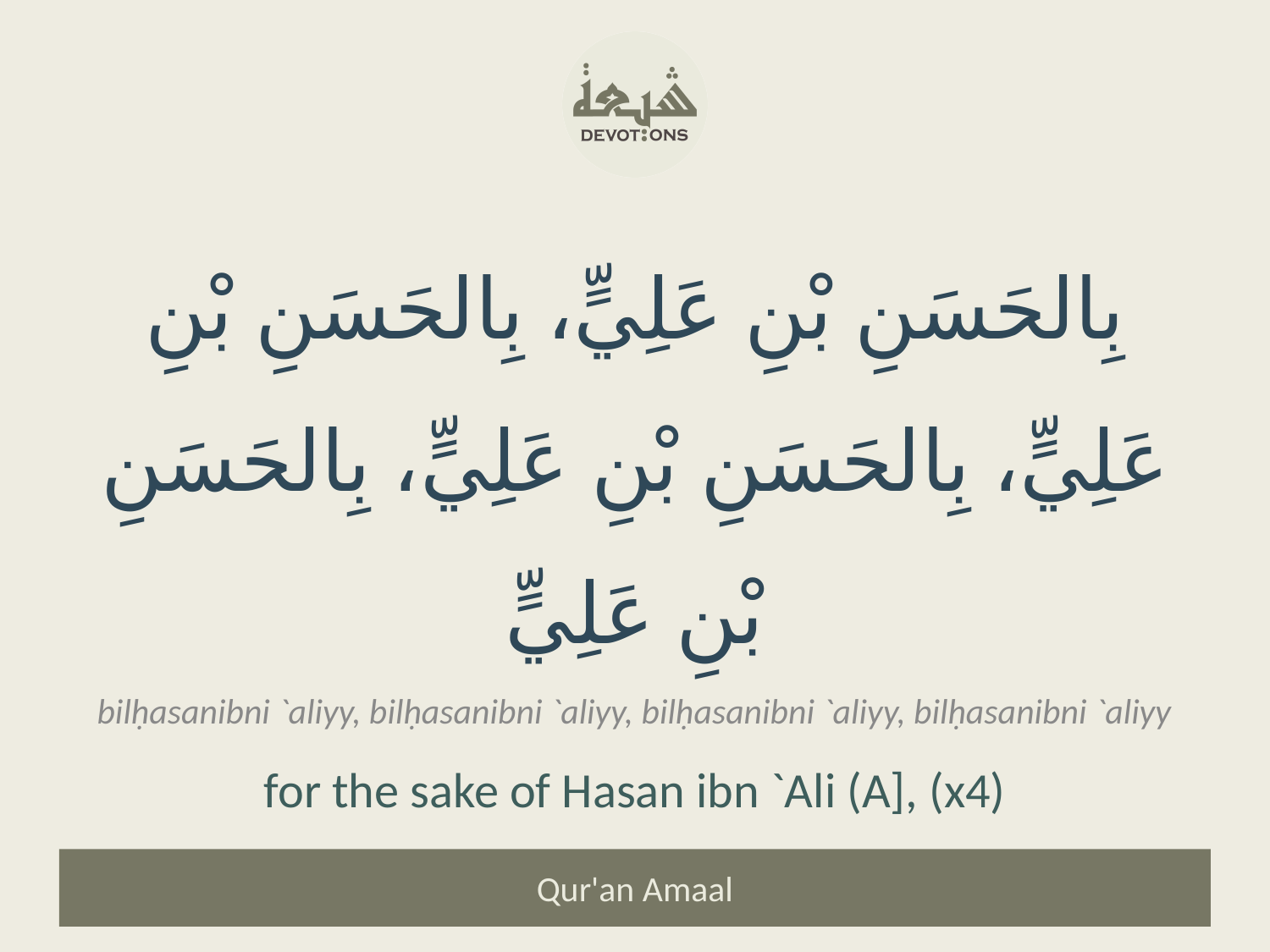

بِالحَسَنِ بْنِ عَلِيٍّ، بِالحَسَنِ بْنِ عَلِيٍّ، بِالحَسَنِ بْنِ عَلِيٍّ، بِالحَسَنِ بْنِ عَلِيٍّ
bilḥasanibni `aliyy, bilḥasanibni `aliyy, bilḥasanibni `aliyy, bilḥasanibni `aliyy
for the sake of Hasan ibn `Ali (A], (x4)
Qur'an Amaal